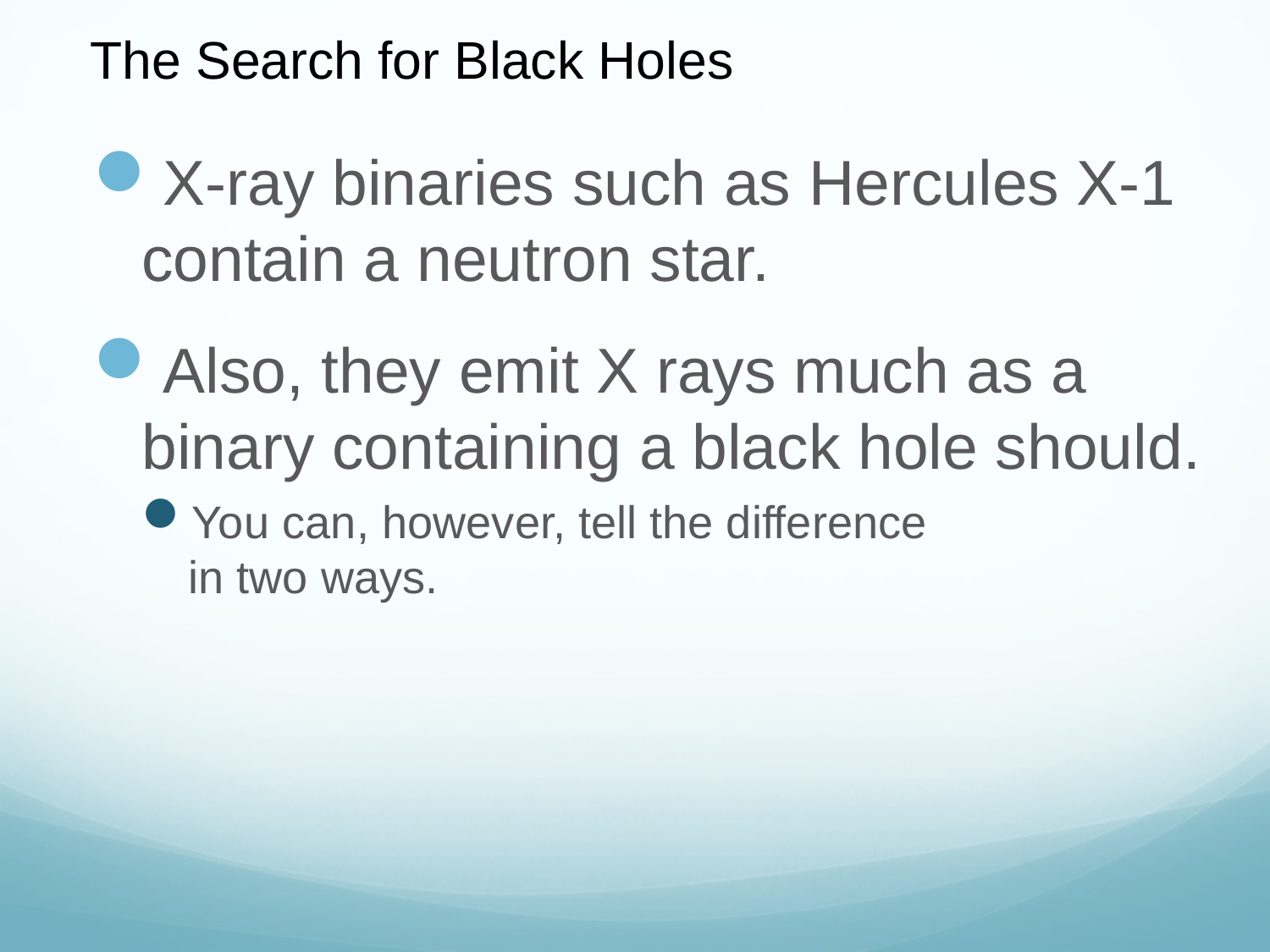

The Search for Black Holes
X-ray binaries such as Hercules X-1 contain a neutron star.
Also, they emit X rays much as a binary containing a black hole should.
You can, however, tell the difference
in two ways.